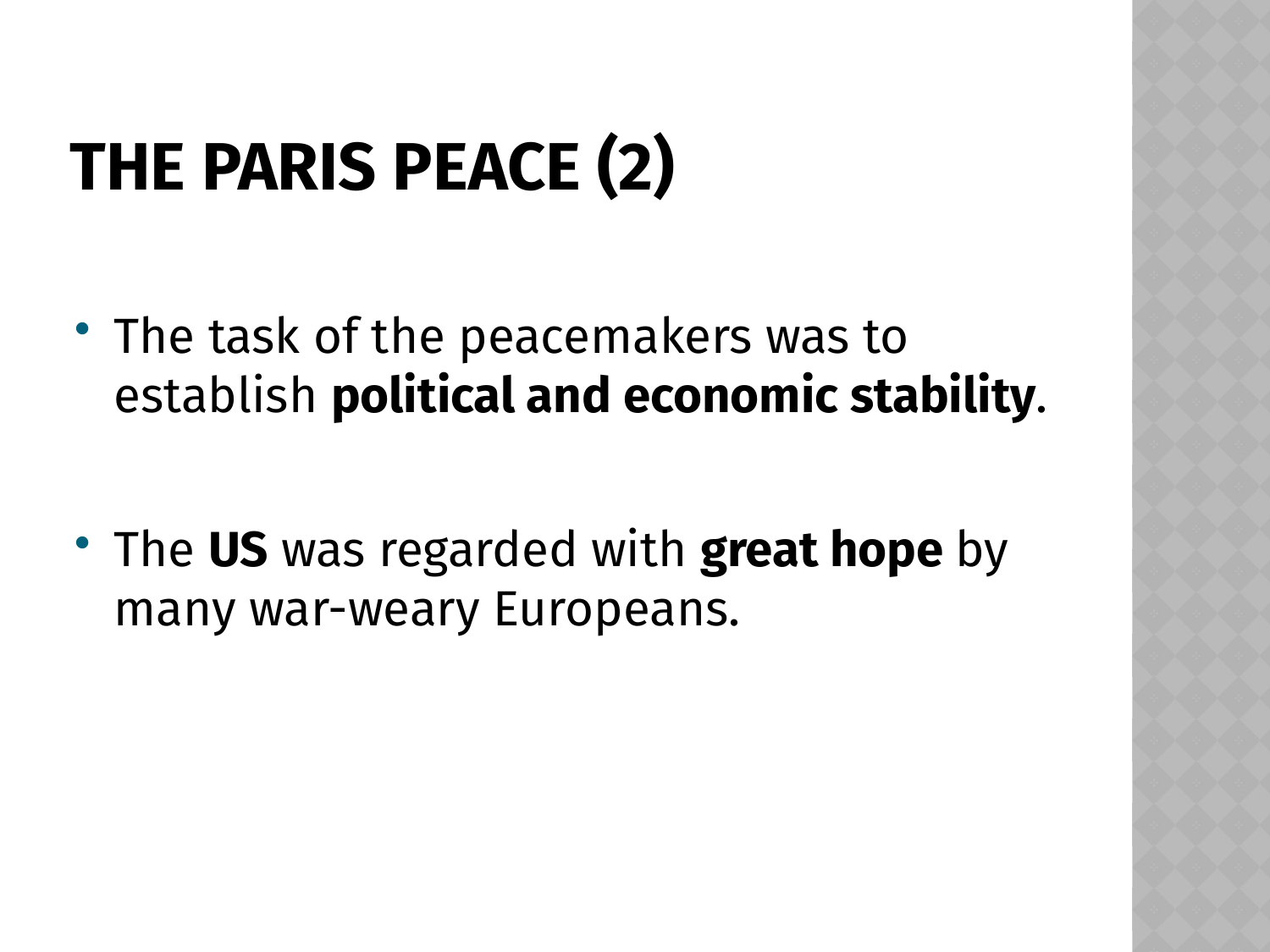

# The Paris peace (2)

The task of the peacemakers was to establish political and economic stability.

The US was regarded with great hope by many war-weary Europeans.